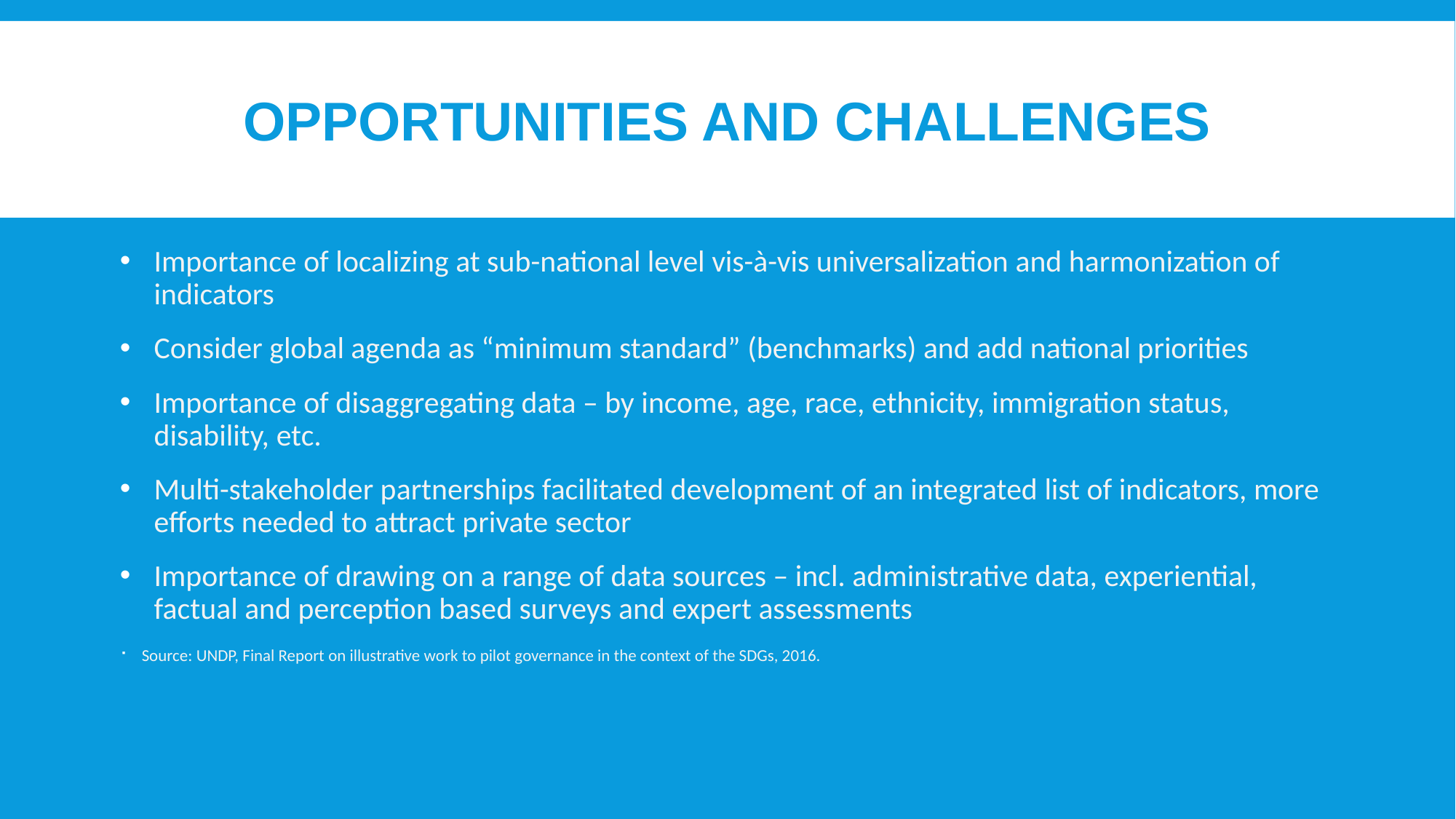

# Opportunities and challenges
Importance of localizing at sub-national level vis-à-vis universalization and harmonization of indicators
Consider global agenda as “minimum standard” (benchmarks) and add national priorities
Importance of disaggregating data – by income, age, race, ethnicity, immigration status, disability, etc.
Multi-stakeholder partnerships facilitated development of an integrated list of indicators, more efforts needed to attract private sector
Importance of drawing on a range of data sources – incl. administrative data, experiential, factual and perception based surveys and expert assessments
Source: UNDP, Final Report on illustrative work to pilot governance in the context of the SDGs, 2016.